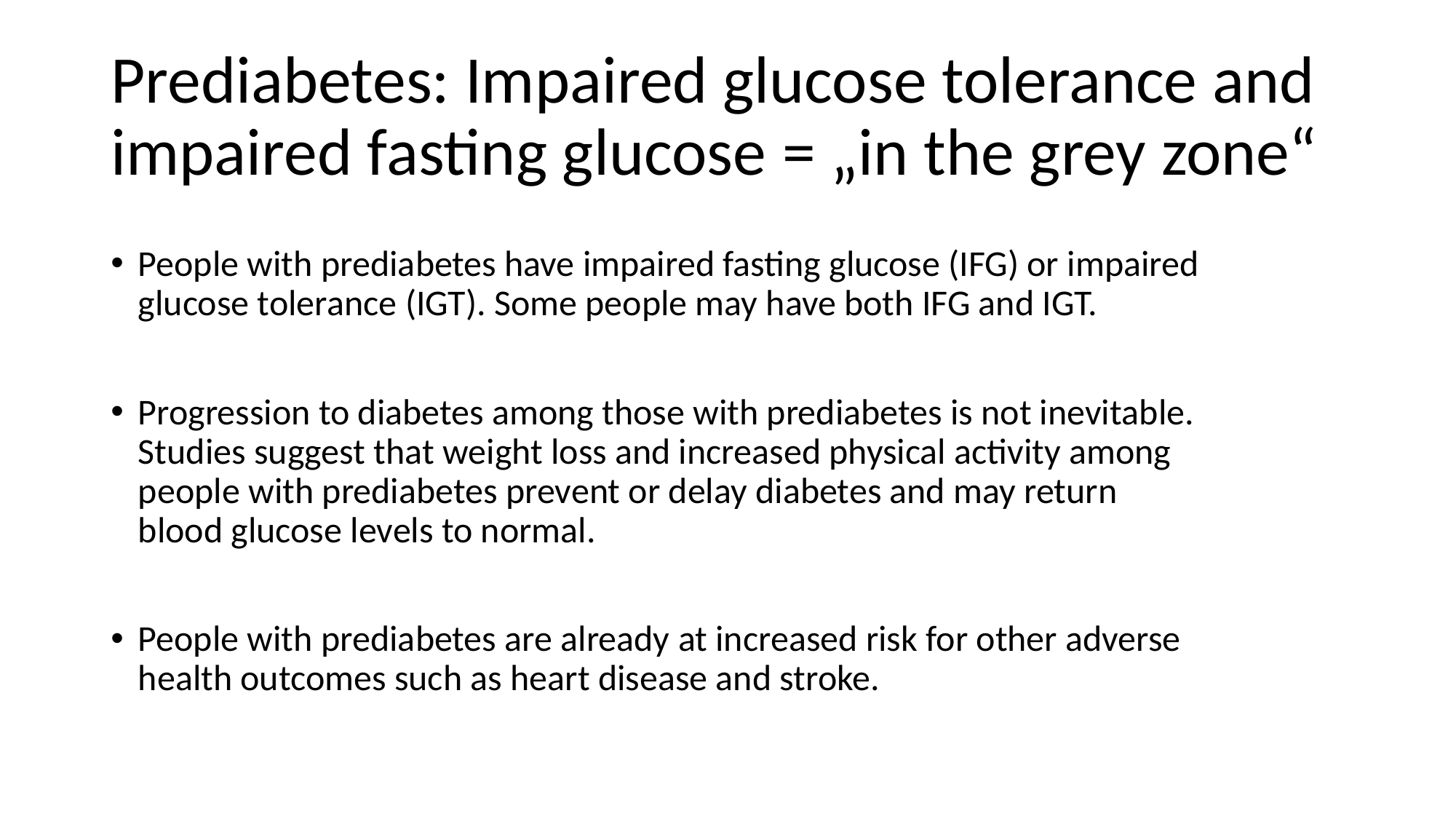

# Prediabetes: Impaired glucose tolerance and impaired fasting glucose = „in the grey zone“
People with prediabetes have impaired fasting glucose (IFG) or impaired glucose tolerance (IGT). Some people may have both IFG and IGT.

Progression to diabetes among those with prediabetes is not inevitable. Studies suggest that weight loss and increased physical activity among people with prediabetes prevent or delay diabetes and may return blood glucose levels to normal.

People with prediabetes are already at increased risk for other adverse health outcomes such as heart disease and stroke.